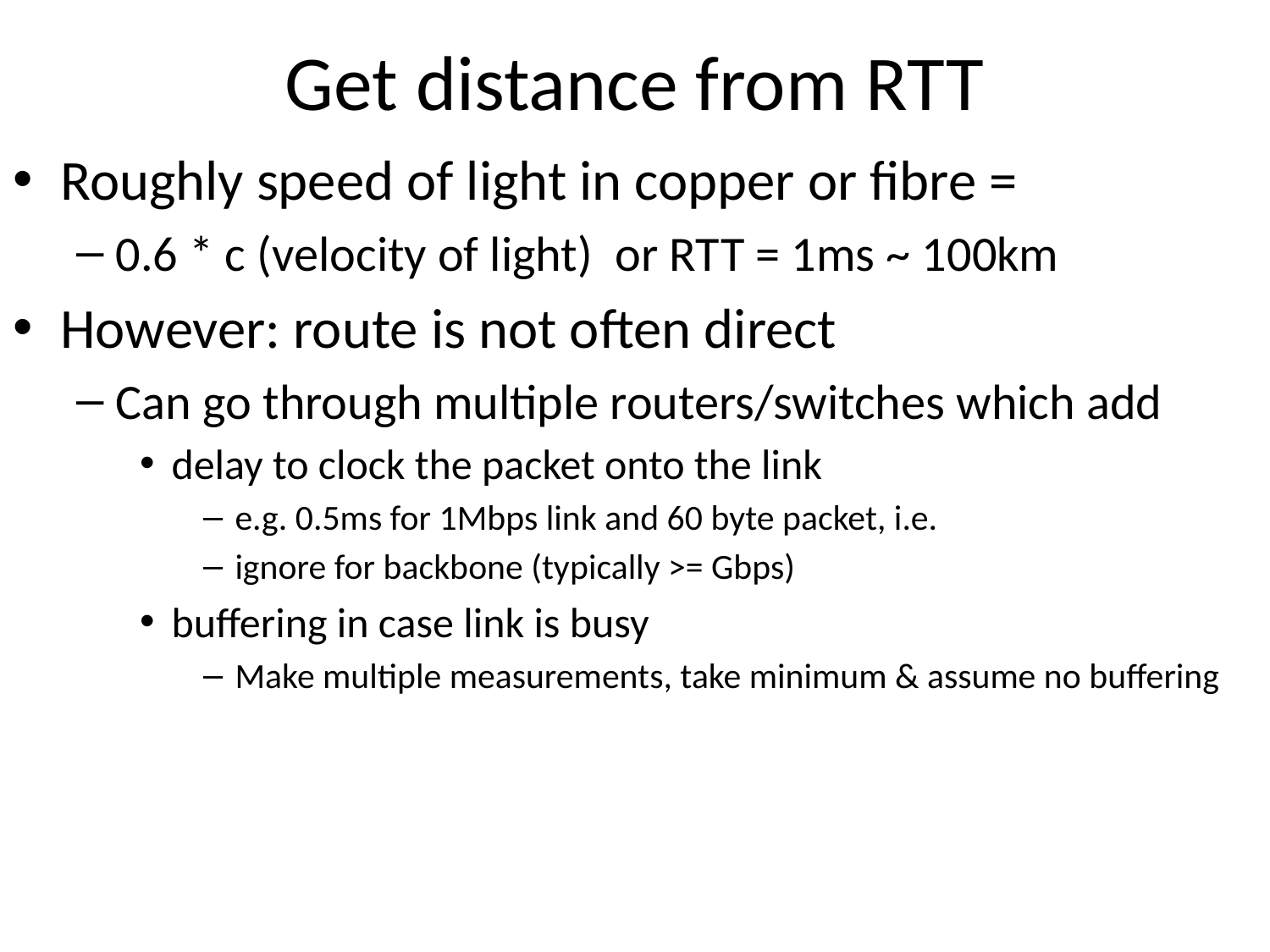

# Get distance from RTT
Roughly speed of light in copper or fibre =
0.6 * c (velocity of light)  or RTT = 1ms ~ 100km
However: route is not often direct
Can go through multiple routers/switches which add
delay to clock the packet onto the link
e.g. 0.5ms for 1Mbps link and 60 byte packet, i.e.
ignore for backbone (typically >= Gbps)
buffering in case link is busy
Make multiple measurements, take minimum & assume no buffering